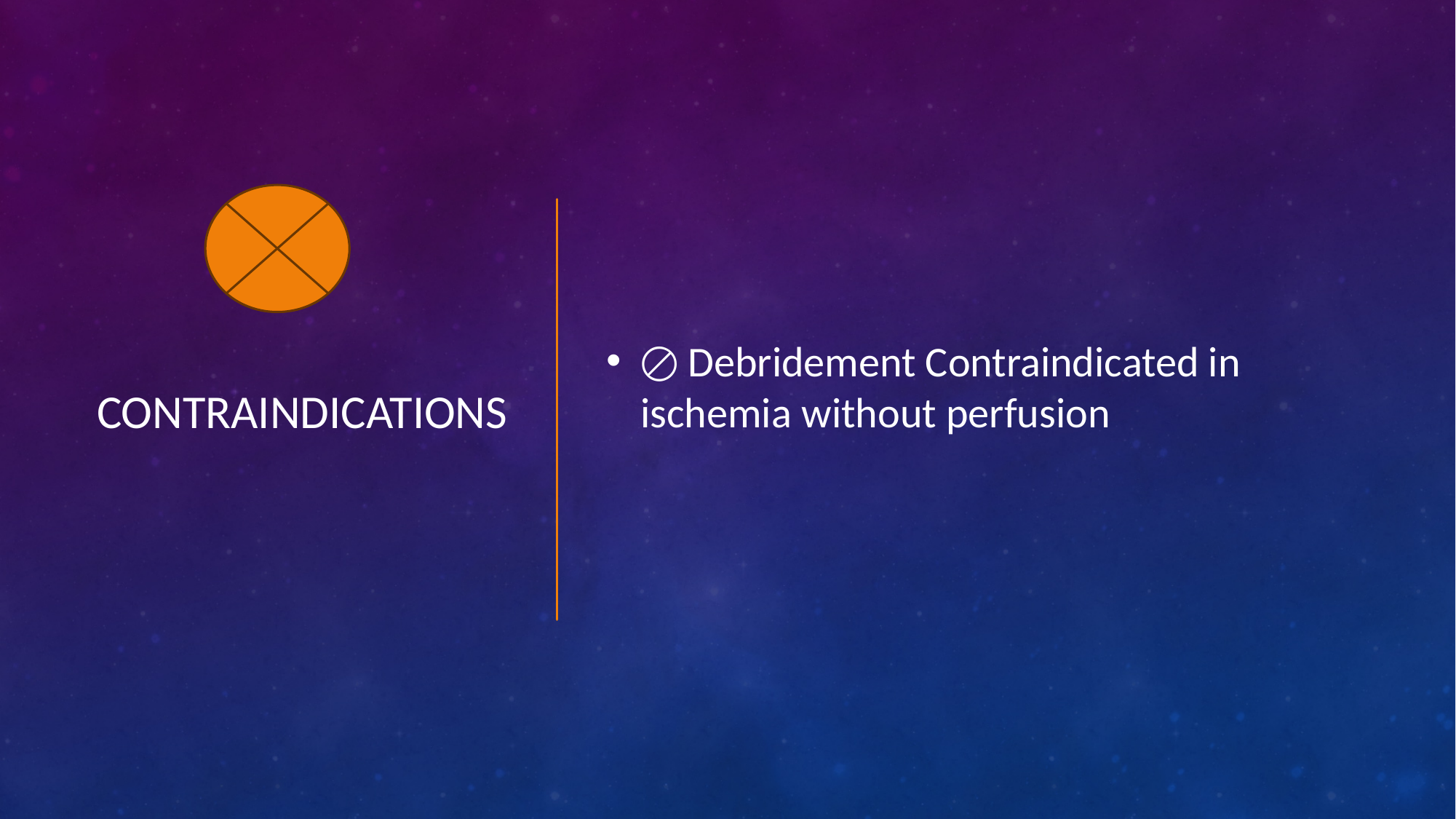

# CONTRAINDICATIONS
🚫 Debridement Contraindicated in ischemia without perfusion